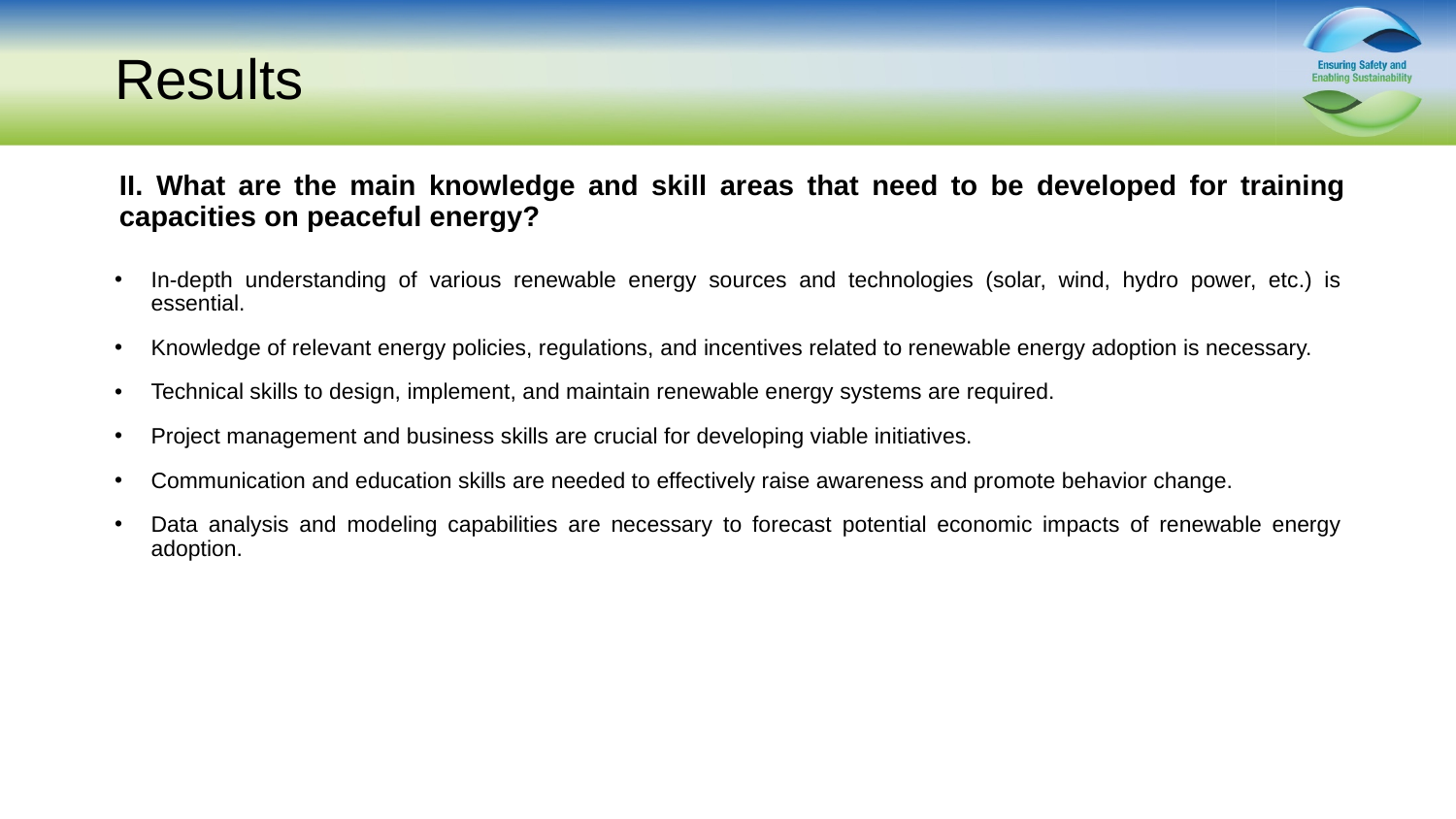

# Results
II. What are the main knowledge and skill areas that need to be developed for training capacities on peaceful energy?
In-depth understanding of various renewable energy sources and technologies (solar, wind, hydro power, etc.) is essential.
Knowledge of relevant energy policies, regulations, and incentives related to renewable energy adoption is necessary.
Technical skills to design, implement, and maintain renewable energy systems are required.
Project management and business skills are crucial for developing viable initiatives.
Communication and education skills are needed to effectively raise awareness and promote behavior change.
Data analysis and modeling capabilities are necessary to forecast potential economic impacts of renewable energy adoption.